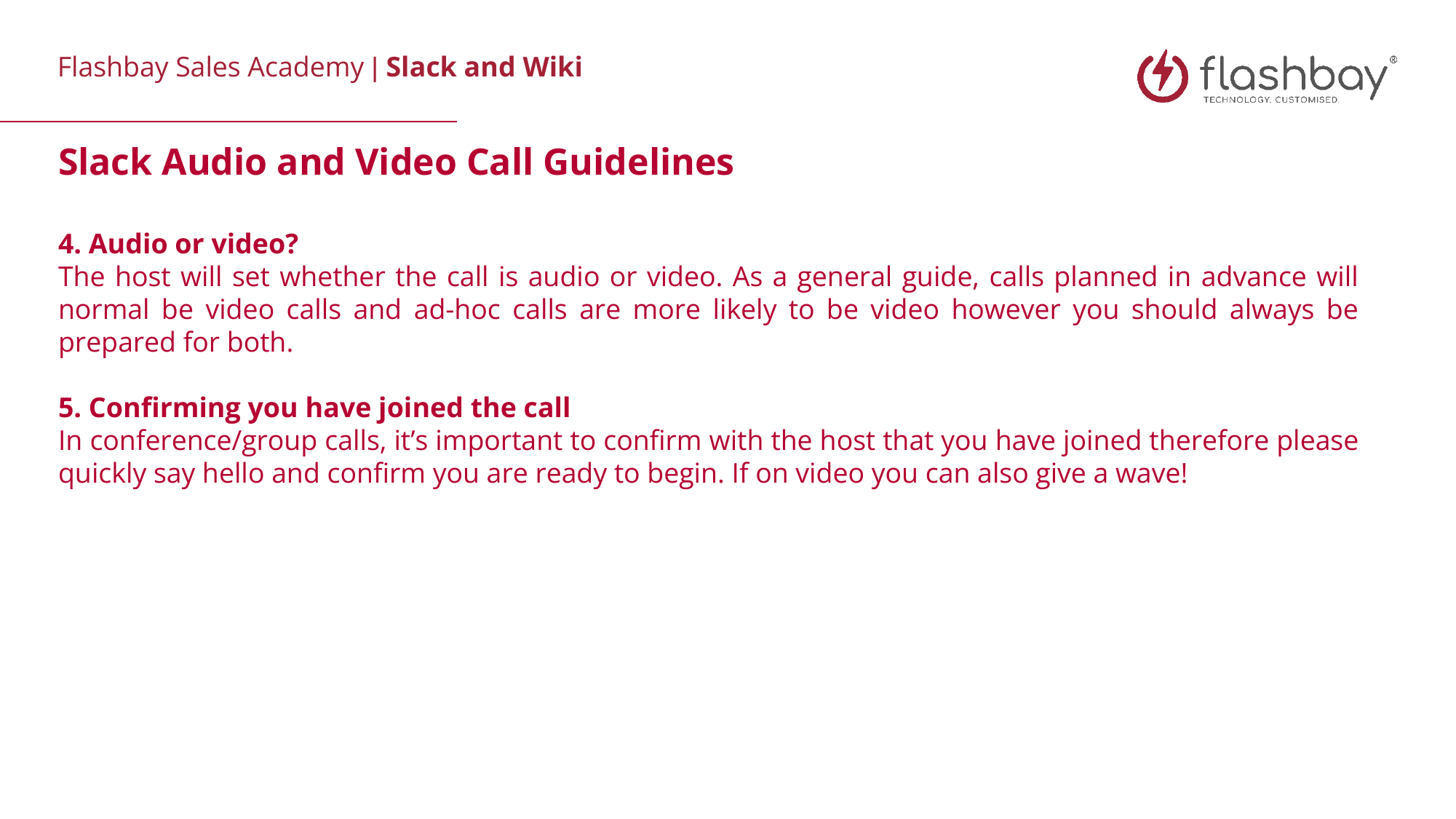

Slack Audio and Video Call Guidelines

4. Audio or video?
The host will set whether the call is audio or video. As a general guide, calls planned in advance will normal be video calls and ad-hoc calls are more likely to be video however you should always be prepared for both.

5. Confirming you have joined the call
In conference/group calls, it’s important to confirm with the host that you have joined therefore please quickly say hello and confirm you are ready to begin. If on video you can also give a wave!